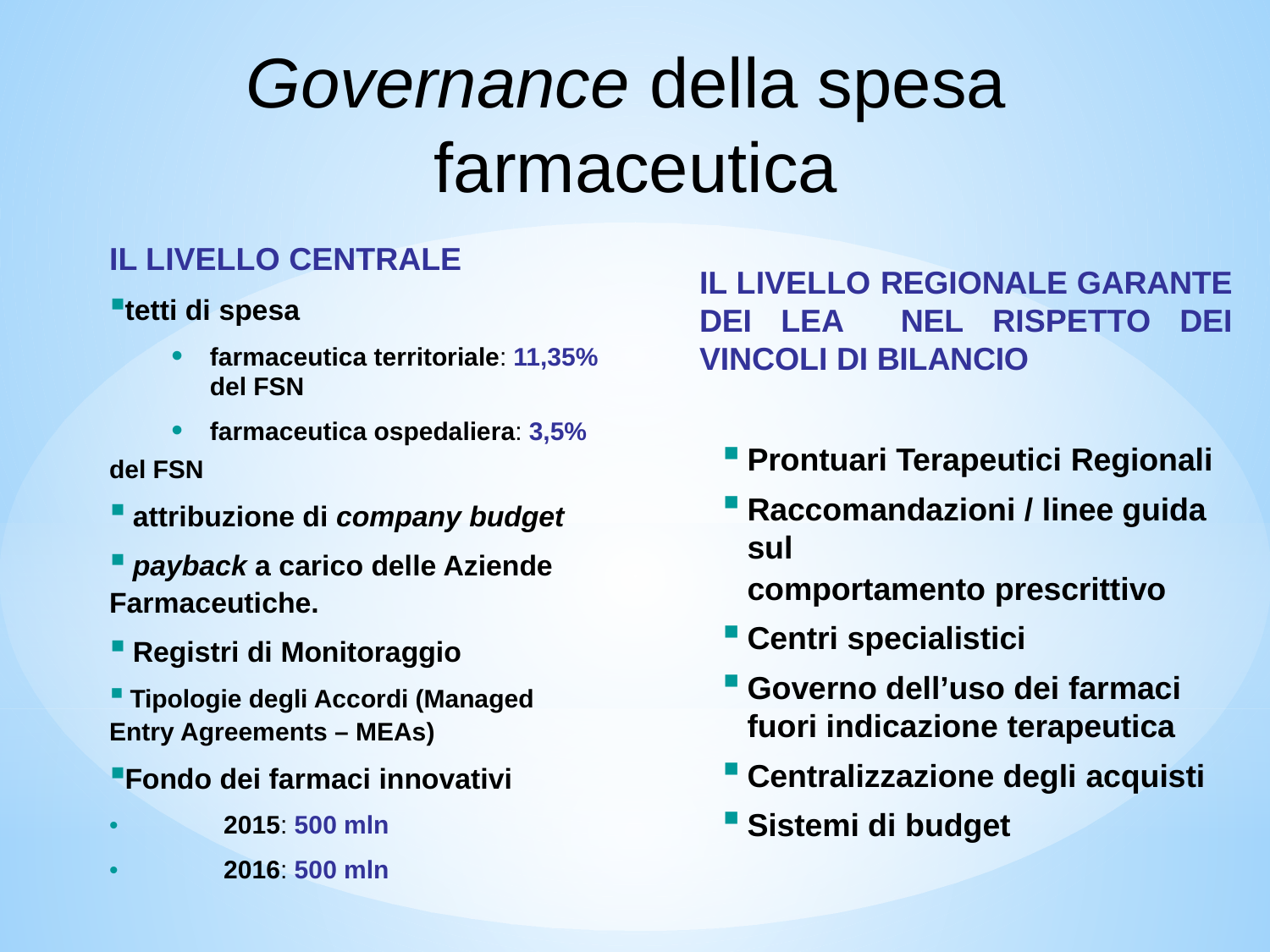

# Governance della spesa  farmaceutica
IL LIVELLO CENTRALE
tetti di spesa
farmaceutica territoriale: 11,35% del FSN
farmaceutica ospedaliera: 3,5%
del FSN
 attribuzione di company budget
 payback a carico delle Aziende  Farmaceutiche.
 Registri di Monitoraggio
 Tipologie degli Accordi (Managed  Entry Agreements – MEAs)
Fondo dei farmaci innovativi
•	2015: 500 mln
•	2016: 500 mln
IL LIVELLO REGIONALE GARANTE DEI LEA  NEL RISPETTO DEI VINCOLI DI BILANCIO

Prontuari Terapeutici Regionali
Raccomandazioni / linee guida sul
comportamento prescrittivo
Centri specialistici
Governo dell’uso dei farmaci fuori indicazione terapeutica
Centralizzazione degli acquisti
Sistemi di budget